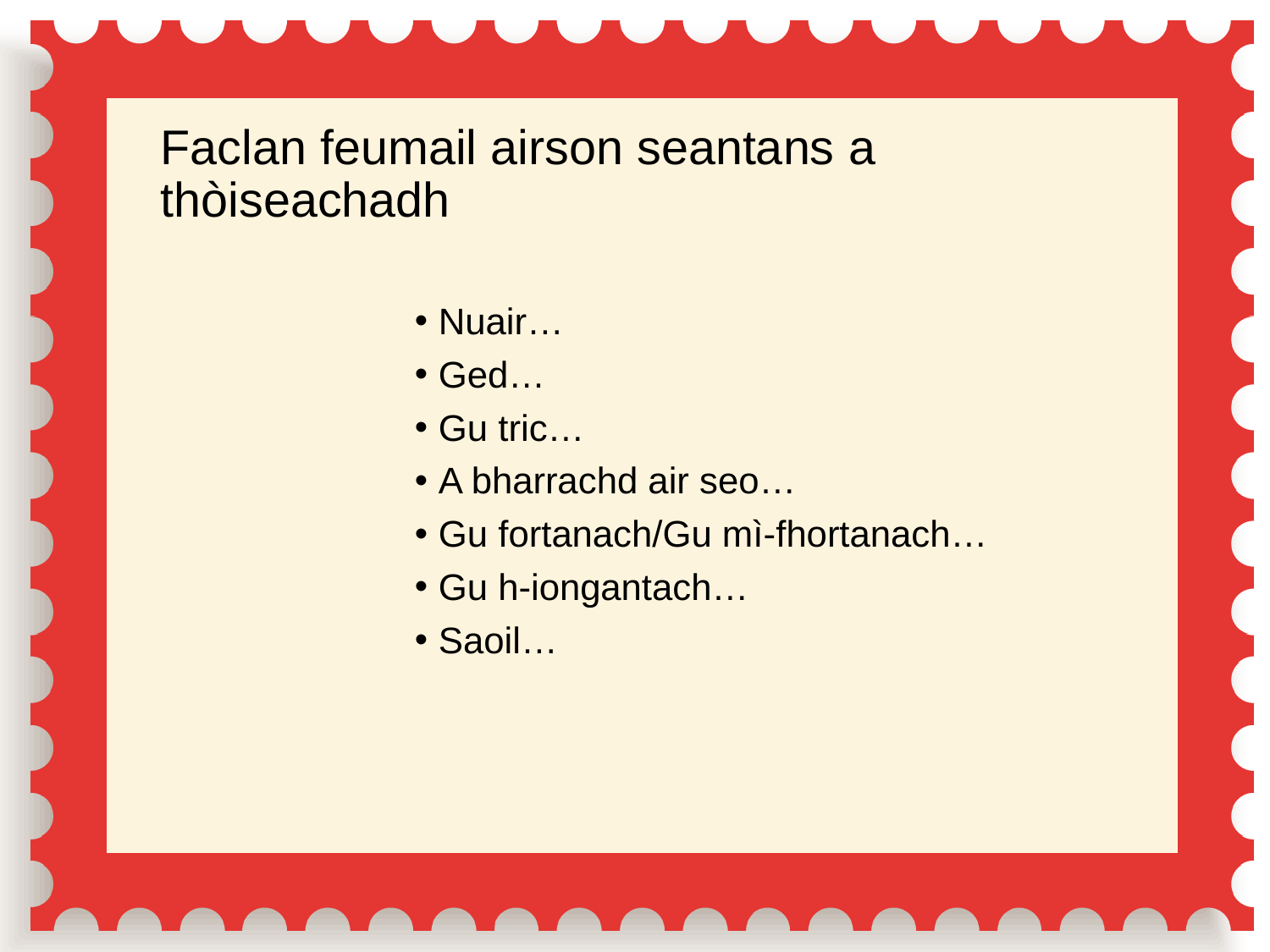

# Faclan feumail airson seantans a thòiseachadh
Nuair…
Ged…
Gu tric…
A bharrachd air seo…
Gu fortanach/Gu mì-fhortanach…
Gu h-iongantach…
Saoil…